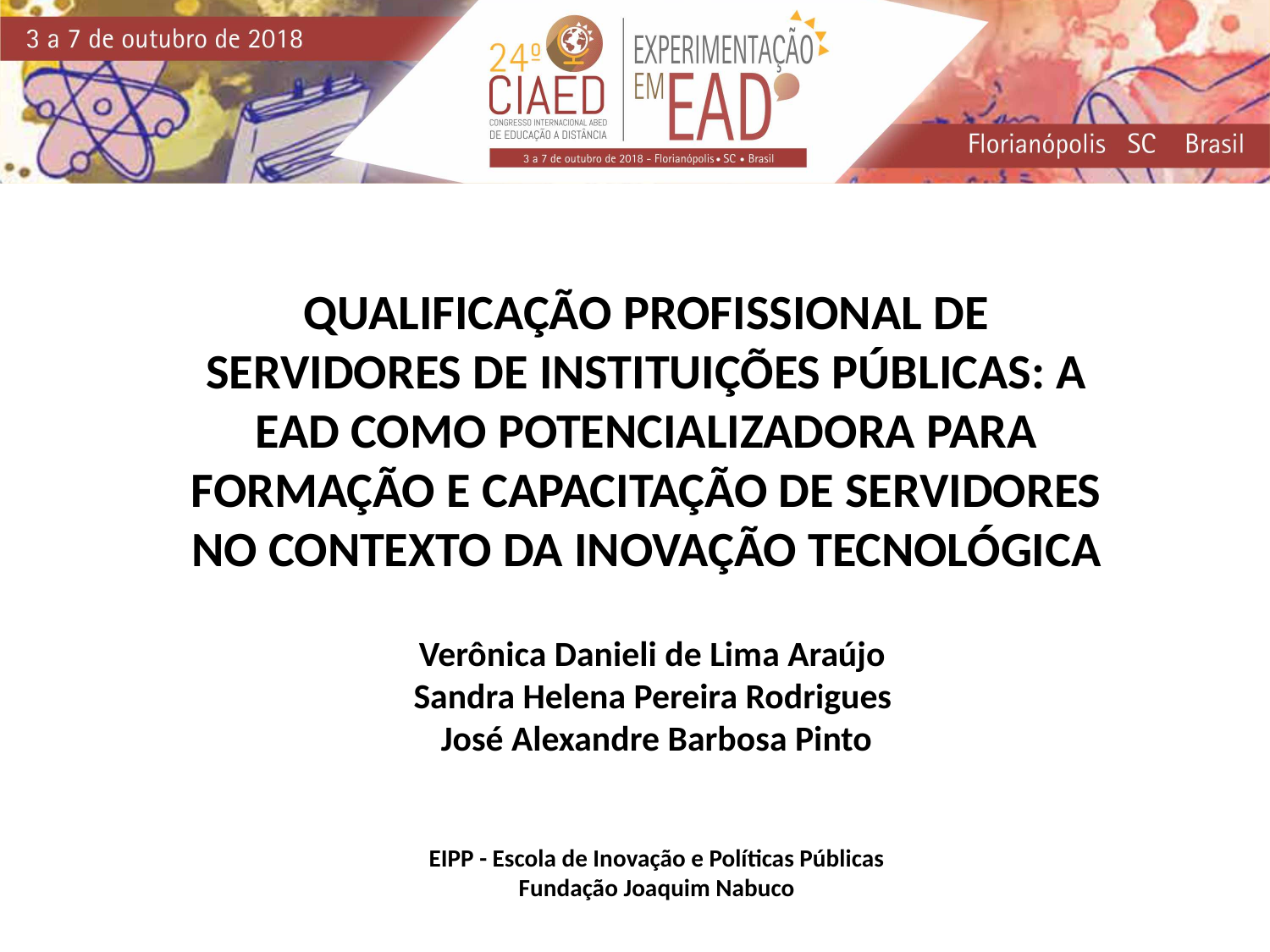

QUALIFICAÇÃO PROFISSIONAL DE SERVIDORES DE INSTITUIÇÕES PÚBLICAS: A EAD COMO POTENCIALIZADORA PARA FORMAÇÃO E CAPACITAÇÃO DE SERVIDORES NO CONTEXTO DA INOVAÇÃO TECNOLÓGICA

 Verônica Danieli de Lima Araújo
Sandra Helena Pereira Rodrigues
José Alexandre Barbosa Pinto
EIPP - Escola de Inovação e Políticas Públicas
Fundação Joaquim Nabuco